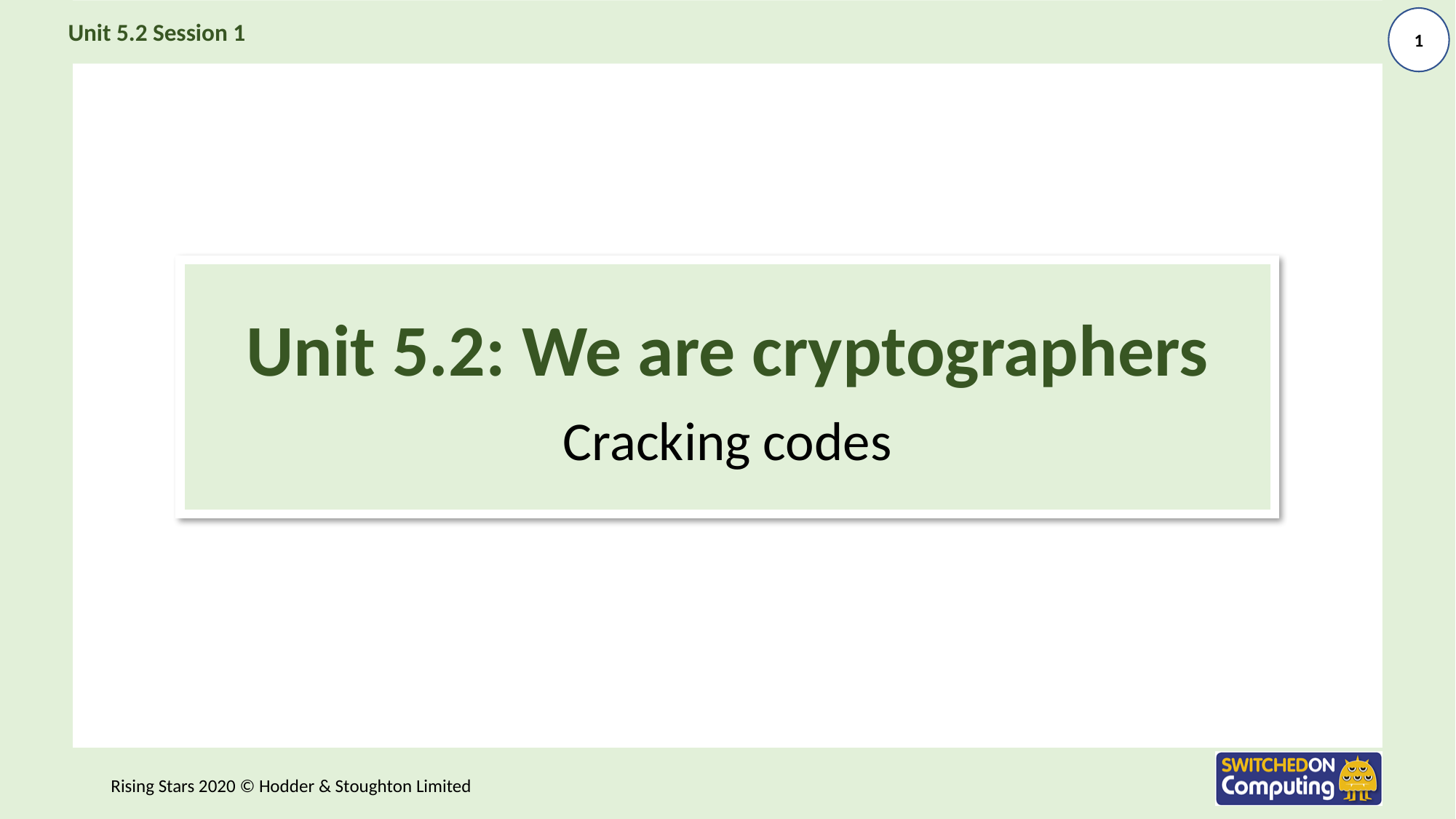

Unit 5.2: We are cryptographers
Cracking codes
Rising Stars 2020 © Hodder & Stoughton Limited